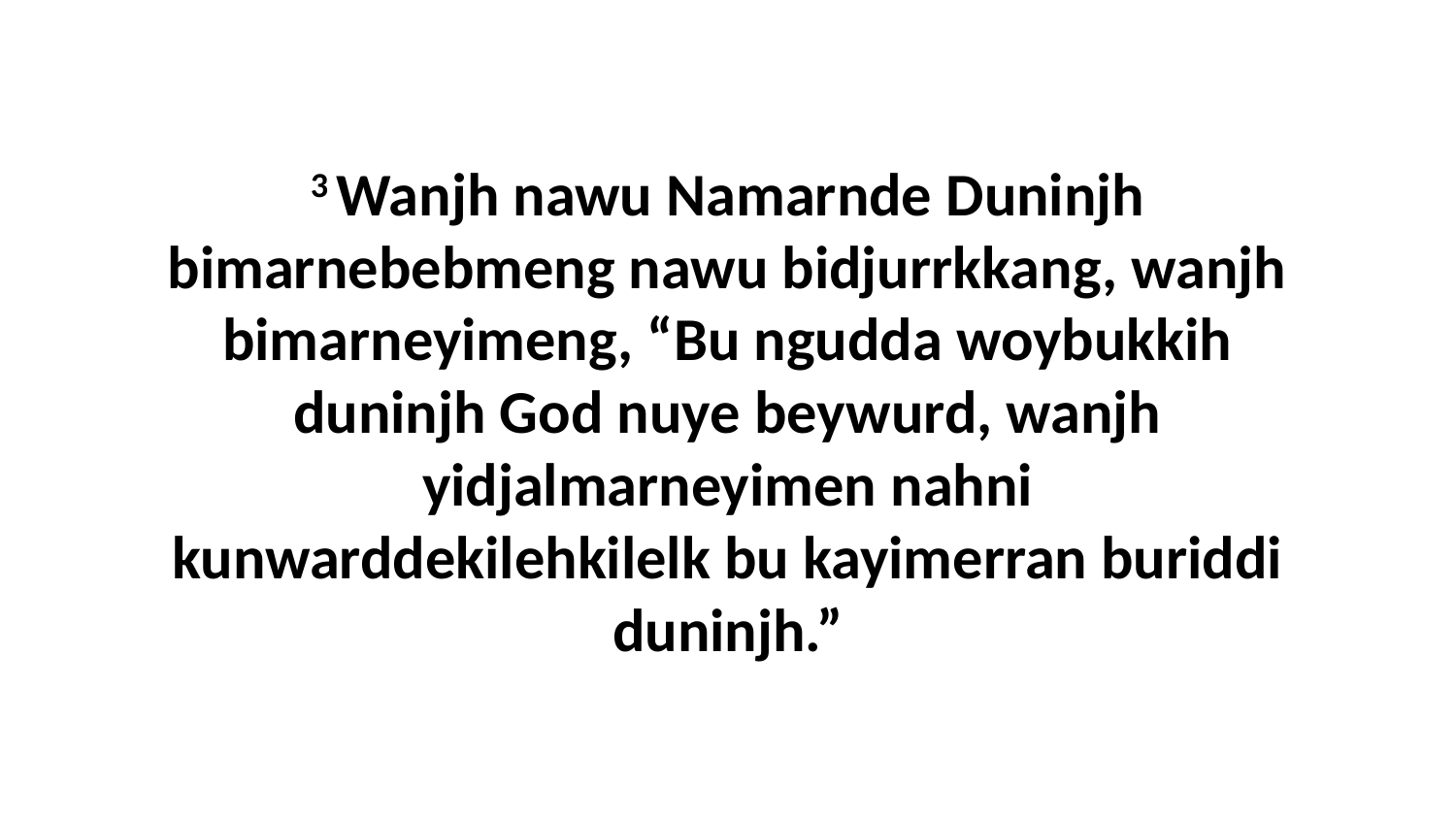

3 Wanjh nawu Namarnde Duninjh bimarnebebmeng nawu bidjurrkkang, wanjh bimarneyimeng, “Bu ngudda woybukkih duninjh God nuye beywurd, wanjh yidjalmarneyimen nahni kunwarddekilehkilelk bu kayimerran buriddi duninjh.”